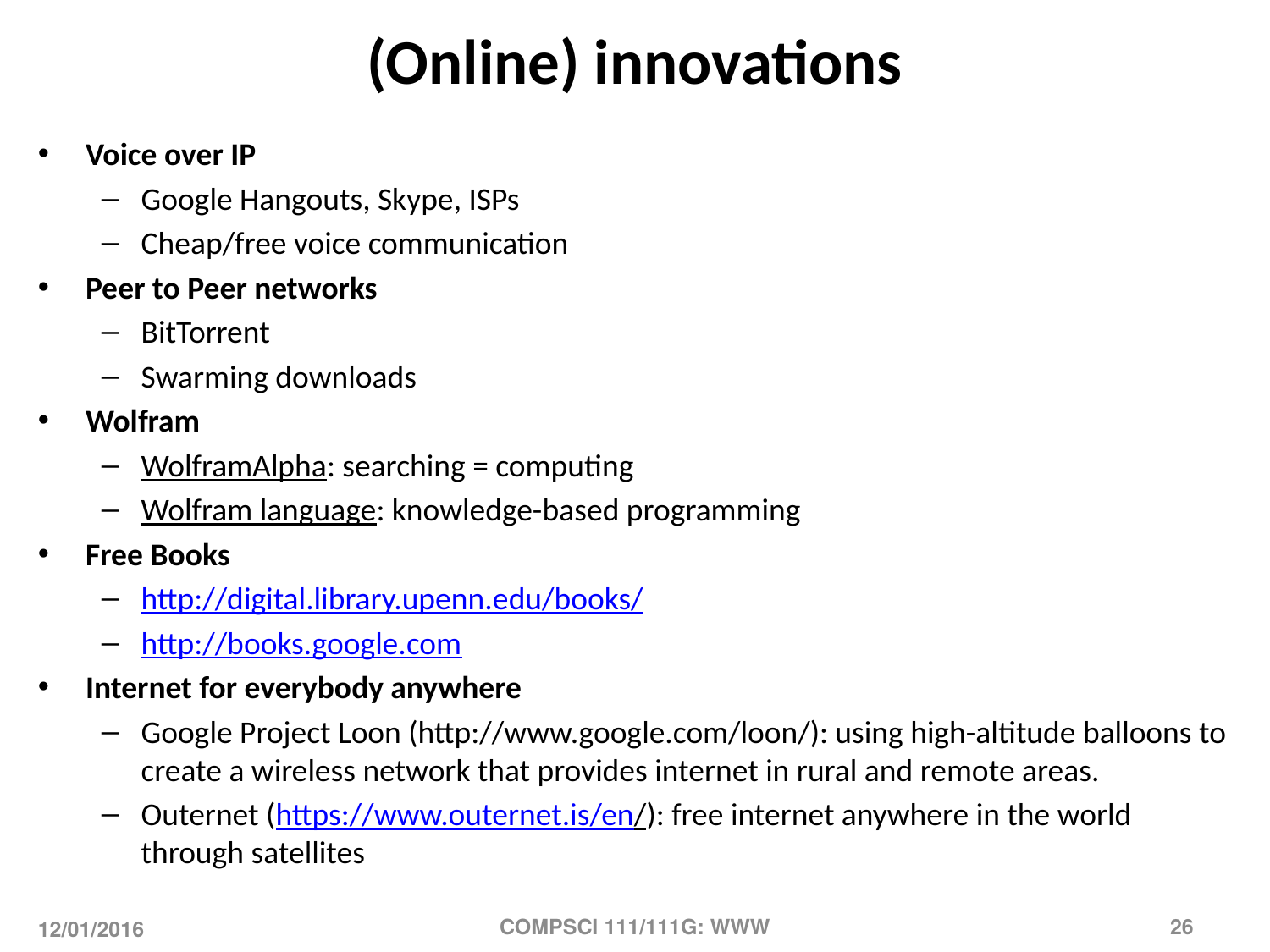

# (Online) innovations
Voice over IP
Google Hangouts, Skype, ISPs
Cheap/free voice communication
Peer to Peer networks
BitTorrent
Swarming downloads
Wolfram
WolframAlpha: searching = computing
Wolfram language: knowledge-based programming
Free Books
http://digital.library.upenn.edu/books/
http://books.google.com
Internet for everybody anywhere
Google Project Loon (http://www.google.com/loon/): using high-altitude balloons to create a wireless network that provides internet in rural and remote areas.
Outernet (https://www.outernet.is/en/): free internet anywhere in the world through satellites

12/01/2016
COMPSCI 111/111G: WWW
26